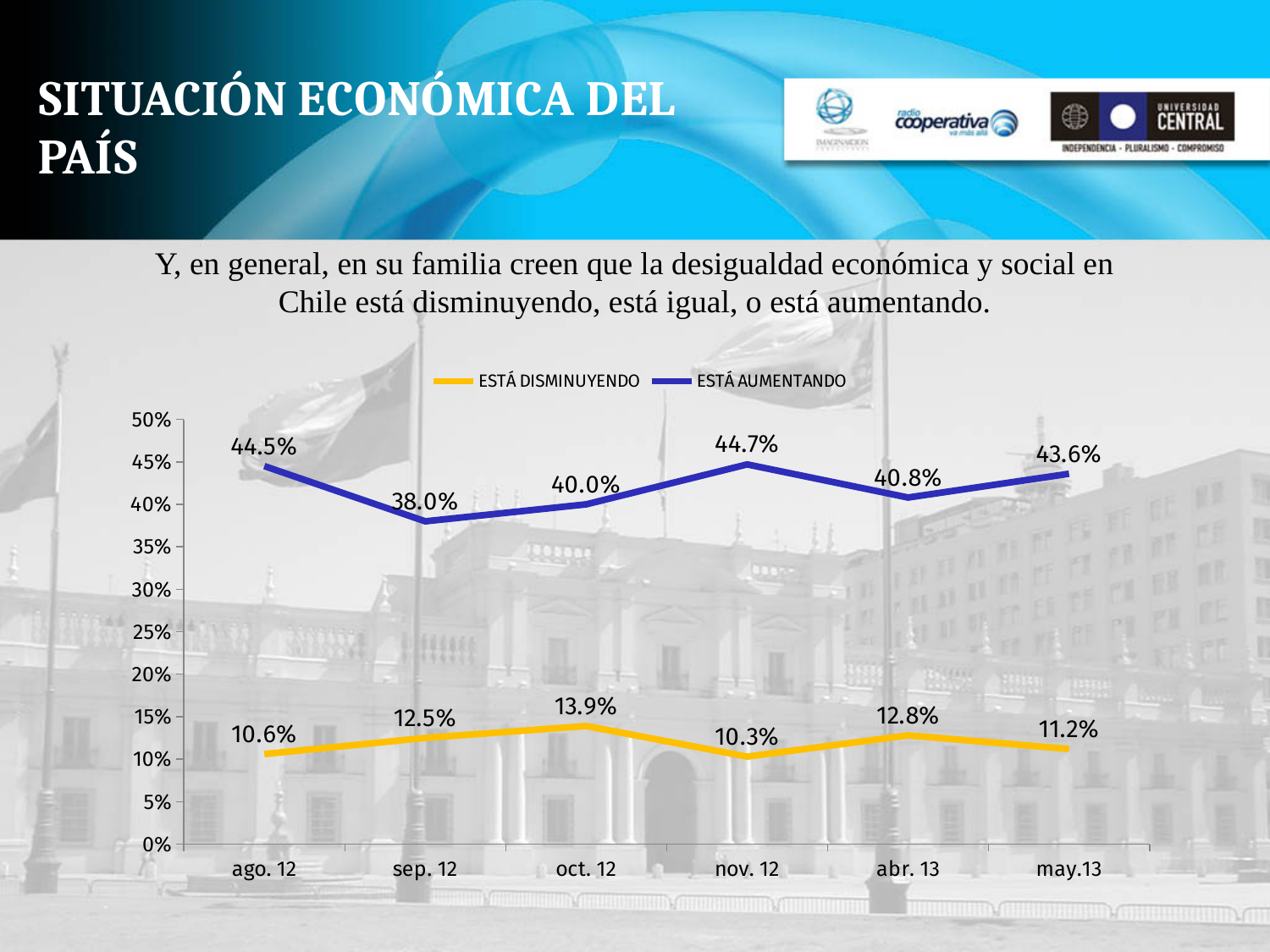

# SITUACIÓN ECONÓMICA DEL PAÍS
Y, en general, en su familia creen que la desigualdad económica y social en Chile está disminuyendo, está igual, o está aumentando.

### Chart

| Category | ESTÁ DISMINUYENDO | ESTÁ AUMENTANDO |
|---|---|---|
| ago. 12 | 0.10600000000000001 | 0.445 |
| sep. 12 | 0.125 | 0.38000000000000006 |
| oct. 12 | 0.139 | 0.4 |
| nov. 12 | 0.10299999999999998 | 0.447 |
| abr. 13 | 0.128 | 0.40800000000000003 |
| may.13 | 0.112 | 0.43600000000000005 |